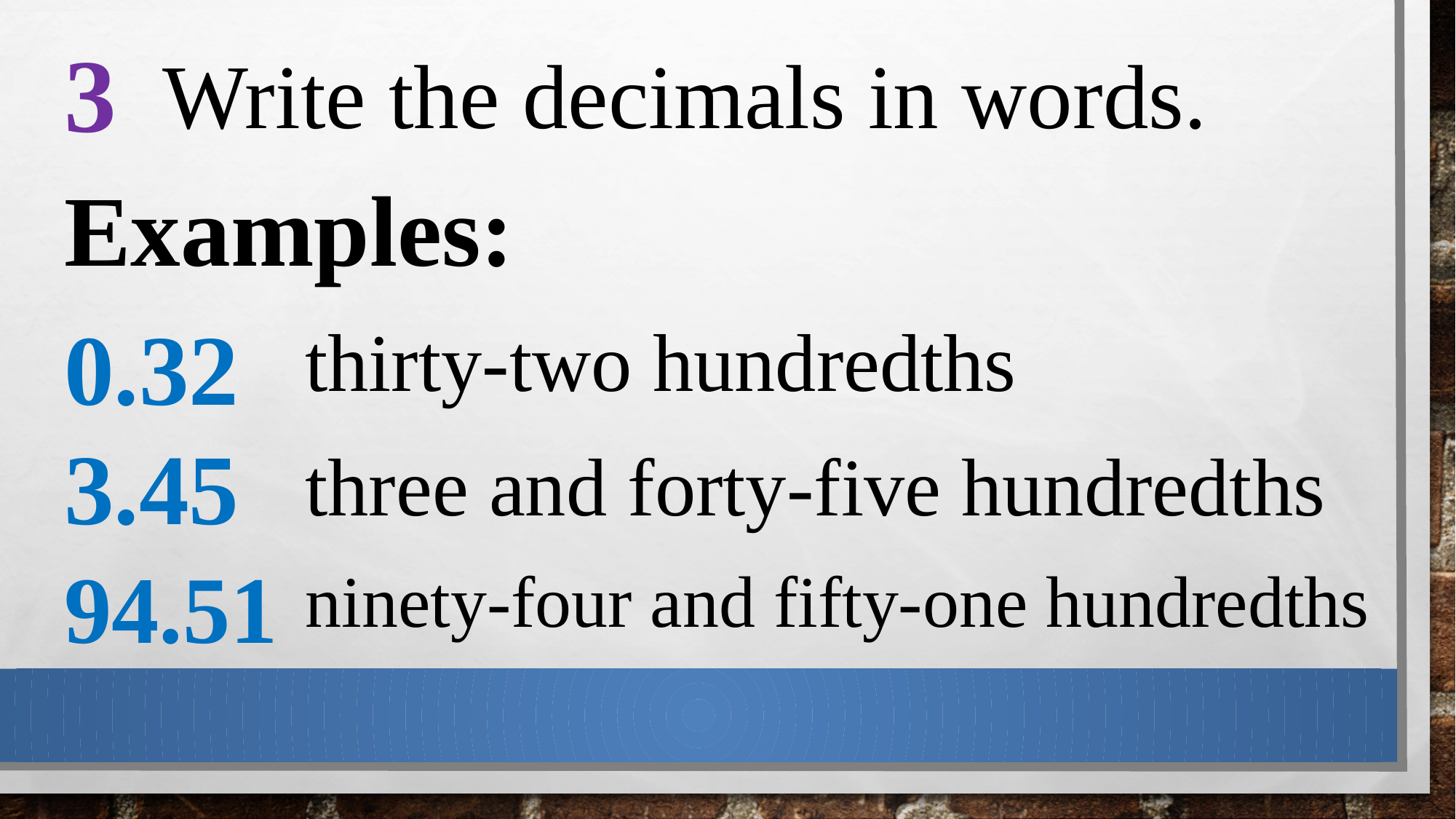

3
Write the decimals in words.
Examples:
thirty-two hundredths
0.32
three and forty-five hundredths
3.45
ninety-four and fifty-one hundredths
94.51